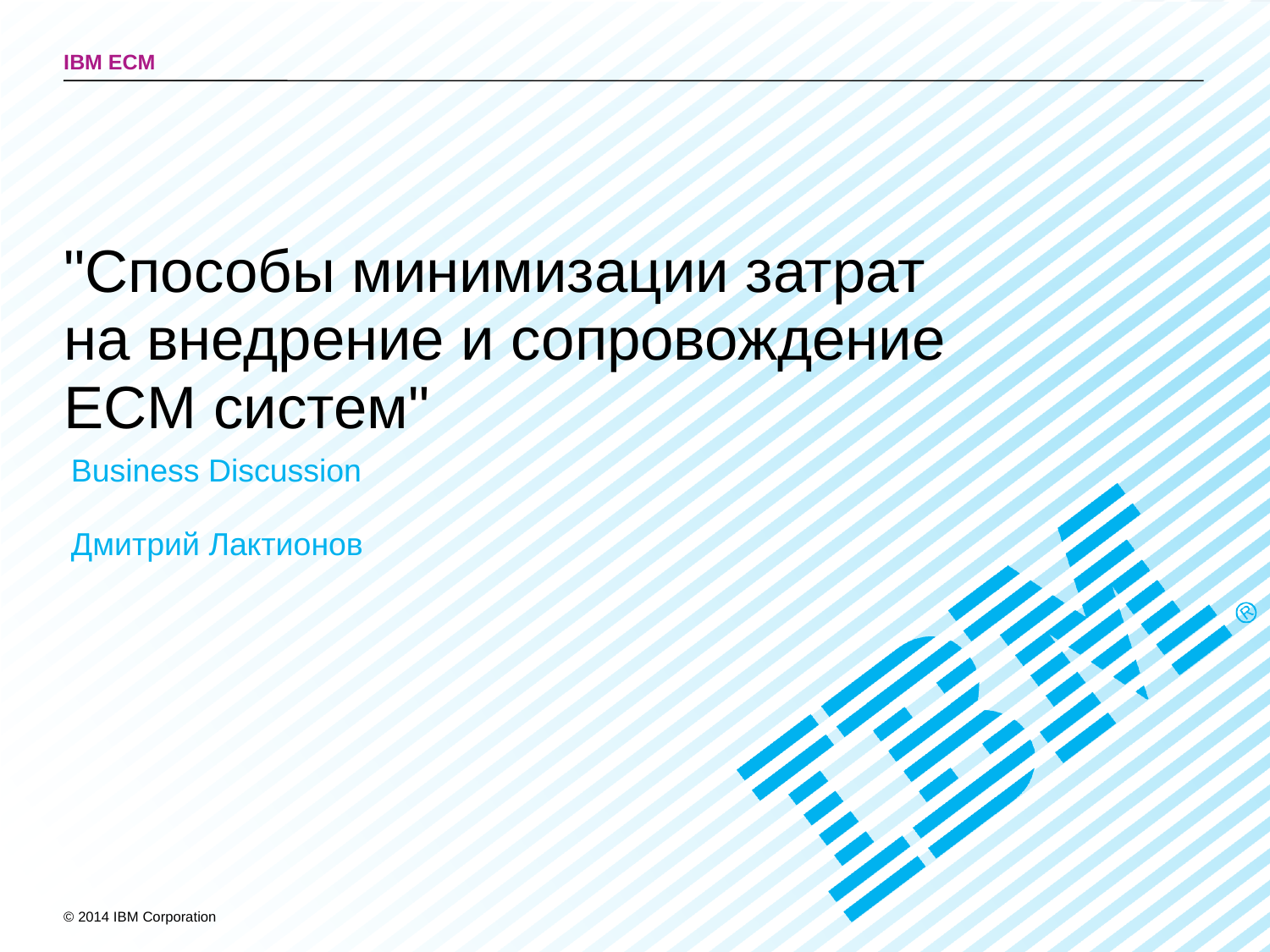

# "Способы минимизации затрат на внедрение и сопровождение ECM систем"
Enterprise Content Management
Business Discussion

Дмитрий Лактионов